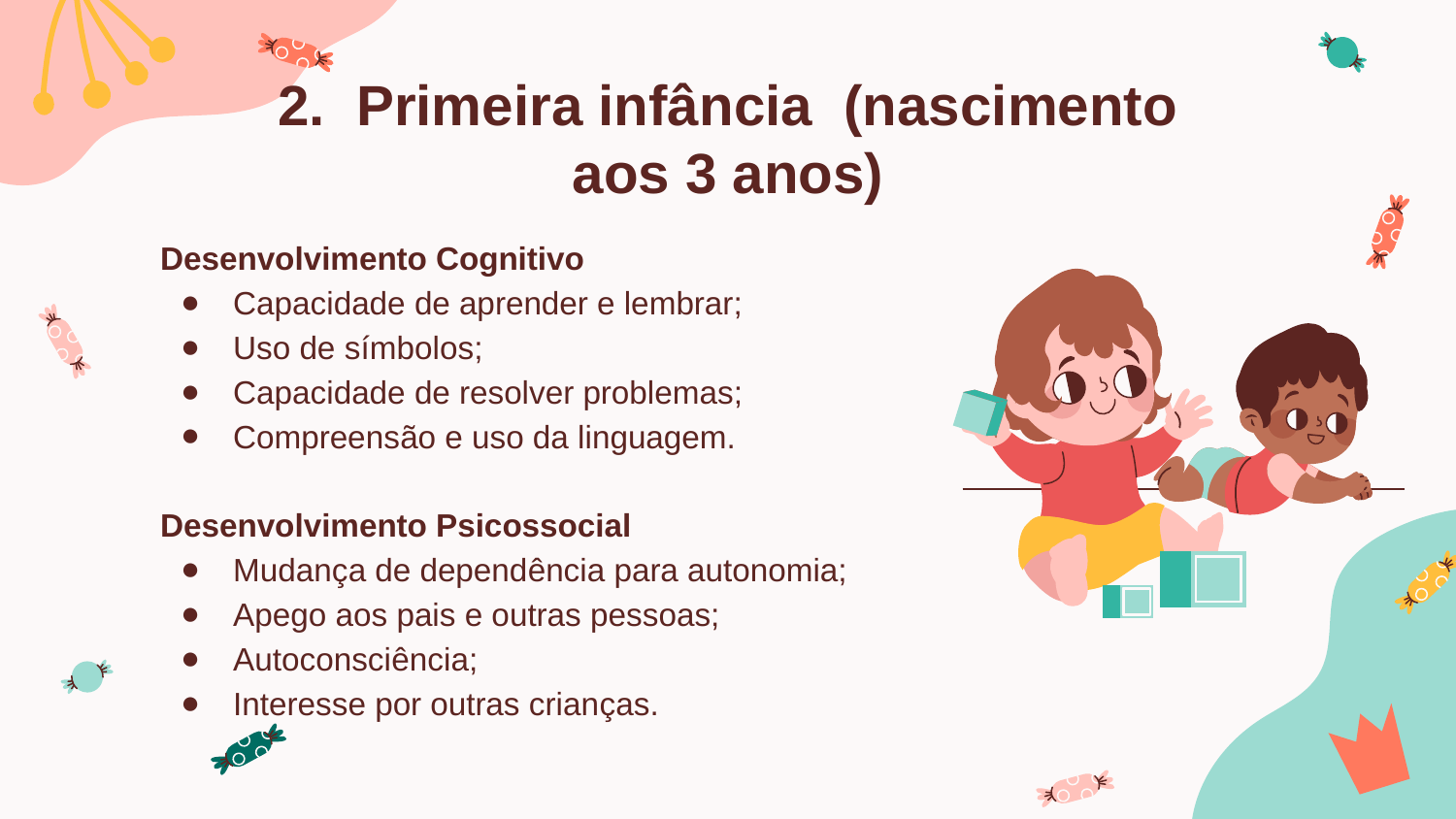

# 2.  Primeira infância  (nascimento aos 3 anos)
Desenvolvimento Cognitivo
Capacidade de aprender e lembrar;
Uso de símbolos;
Capacidade de resolver problemas;
Compreensão e uso da linguagem.

Desenvolvimento Psicossocial
Mudança de dependência para autonomia;
Apego aos pais e outras pessoas;
Autoconsciência;
Interesse por outras crianças.